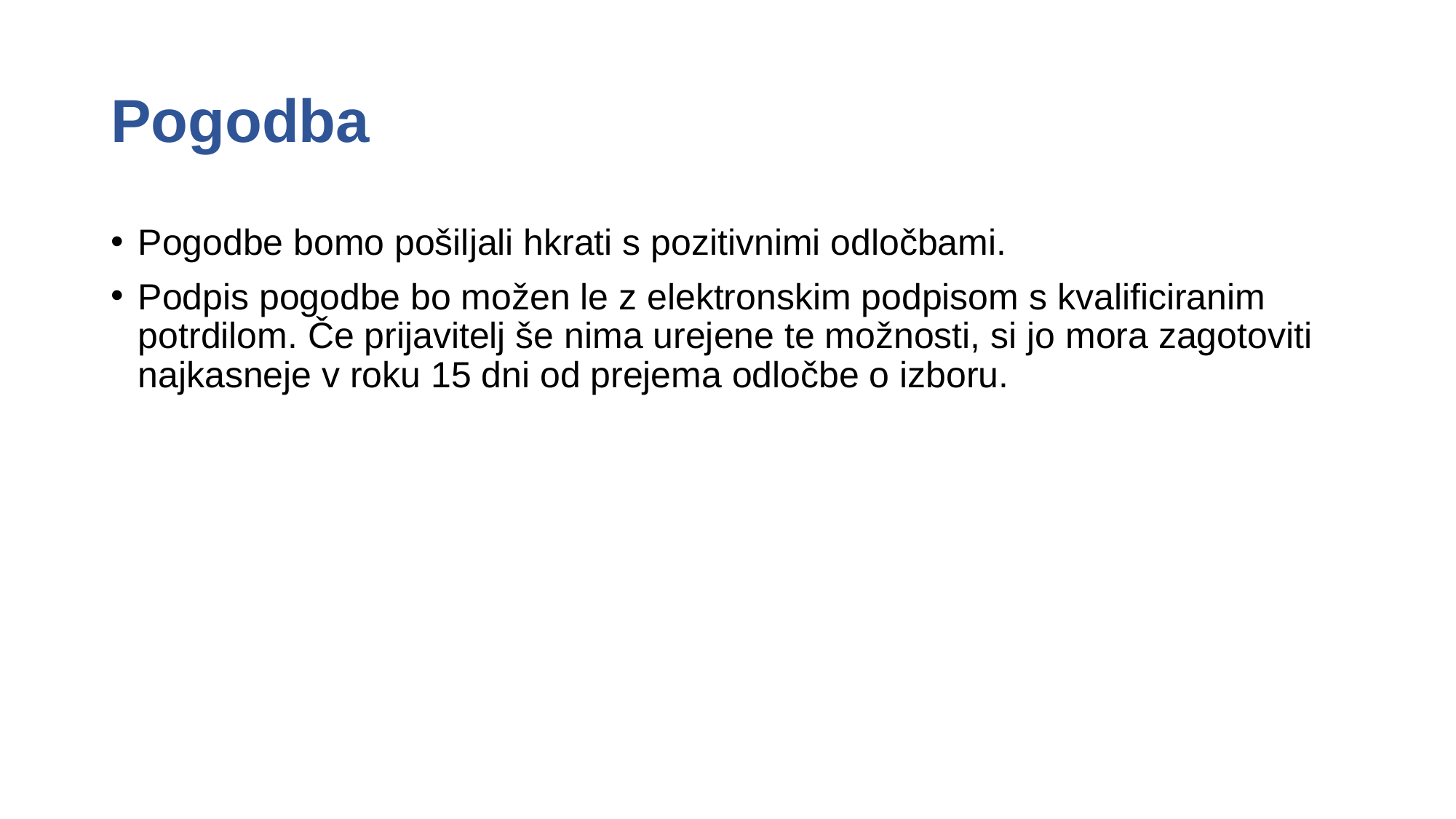

# Pogodba
Pogodbe bomo pošiljali hkrati s pozitivnimi odločbami.
Podpis pogodbe bo možen le z elektronskim podpisom s kvalificiranim potrdilom. Če prijavitelj še nima urejene te možnosti, si jo mora zagotoviti najkasneje v roku 15 dni od prejema odločbe o izboru.